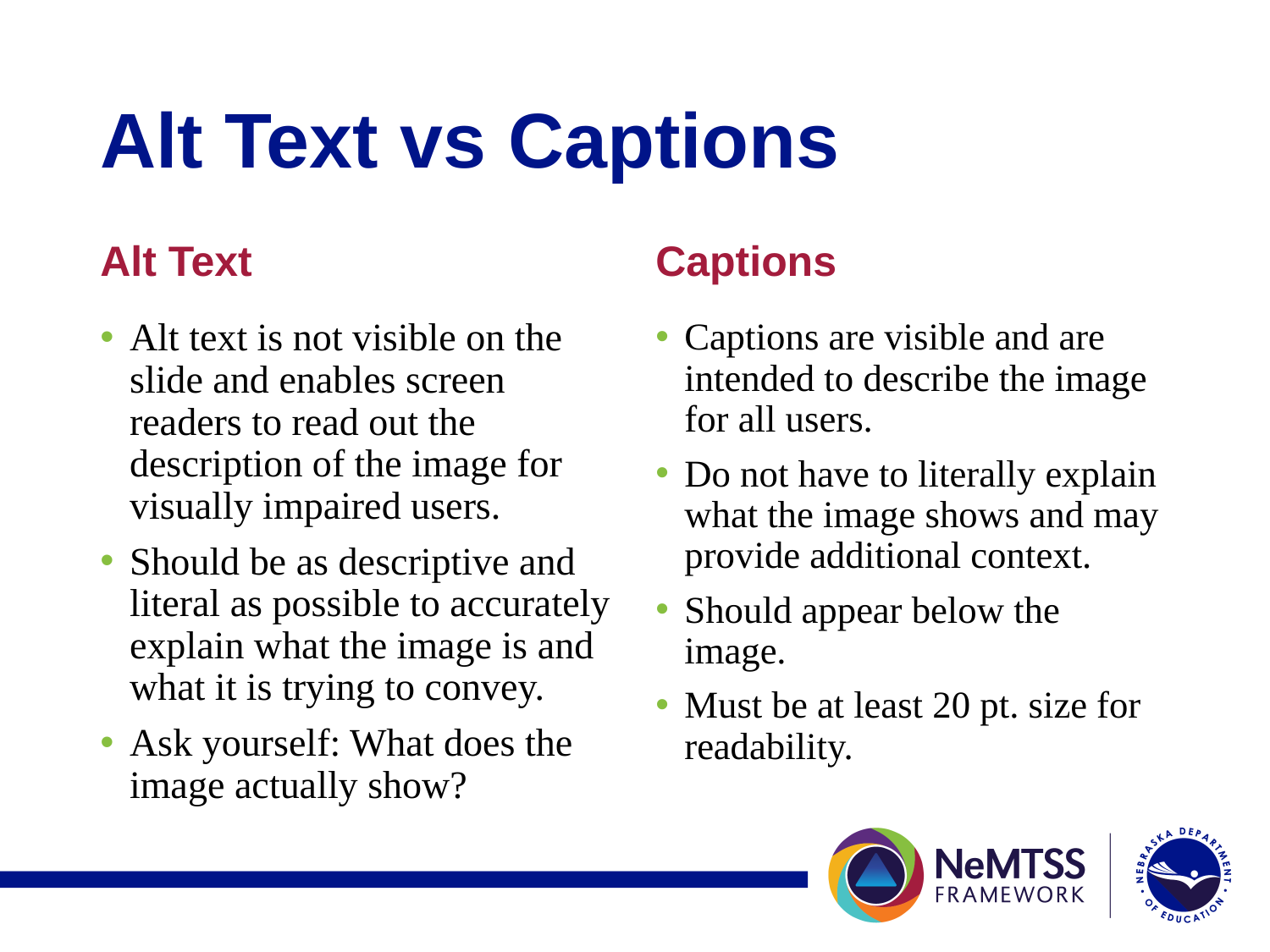

# Alt Text vs Captions
Alt Text
Captions
Alt text is not visible on the slide and enables screen readers to read out the description of the image for visually impaired users.
Should be as descriptive and literal as possible to accurately explain what the image is and what it is trying to convey.
Ask yourself: What does the image actually show?
Captions are visible and are intended to describe the image for all users.
Do not have to literally explain what the image shows and may provide additional context.
Should appear below the image.
Must be at least 20 pt. size for readability.